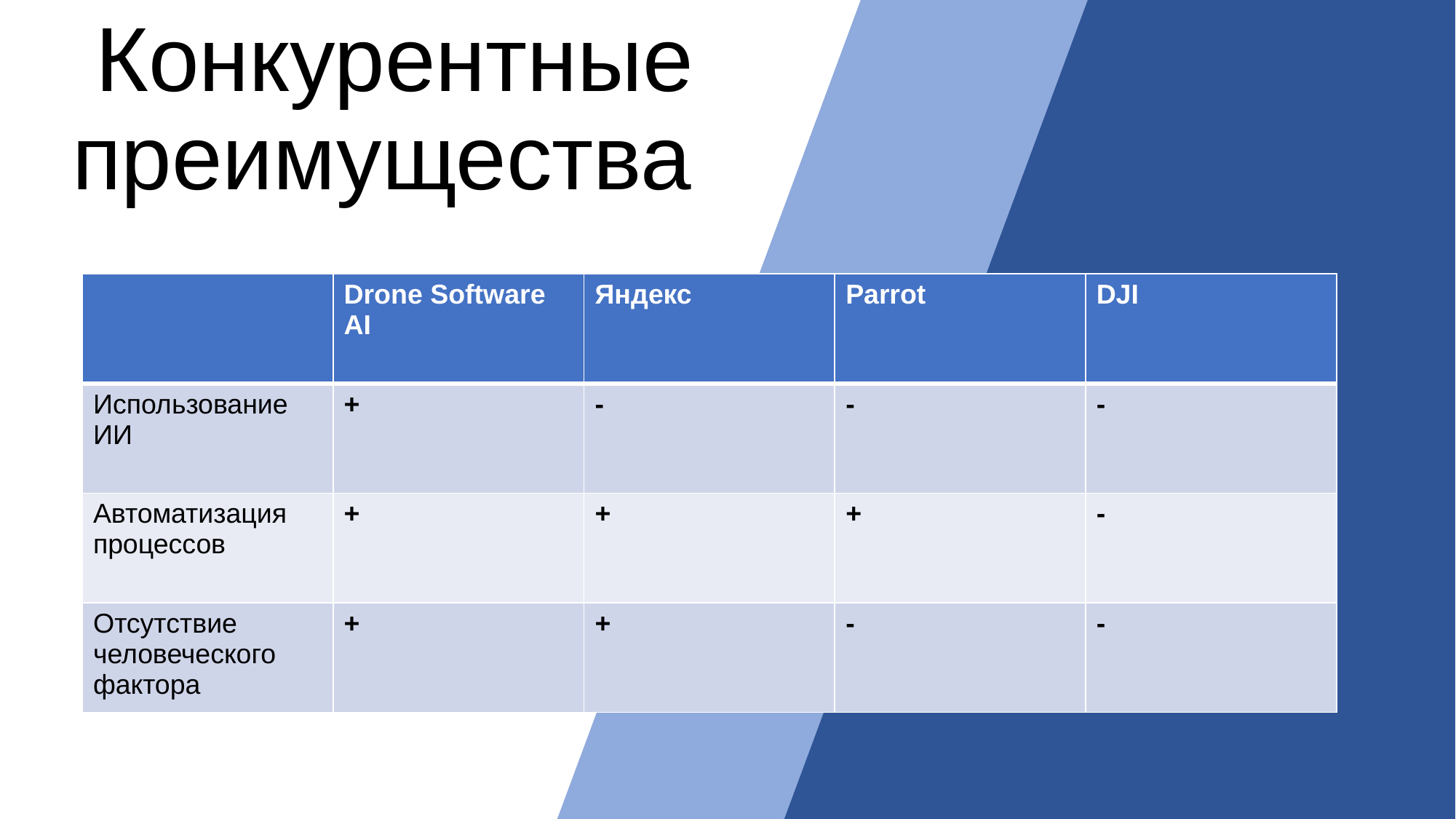

# Конкурентные преимущества
|  | Drone Software AI | Яндекс | Parrot | DJI |
| --- | --- | --- | --- | --- |
| Использование ИИ | + | - | - | - |
| Автоматизация процессов | + | + | + | - |
| Отсутствие человеческого фактора | + | + | - | - |